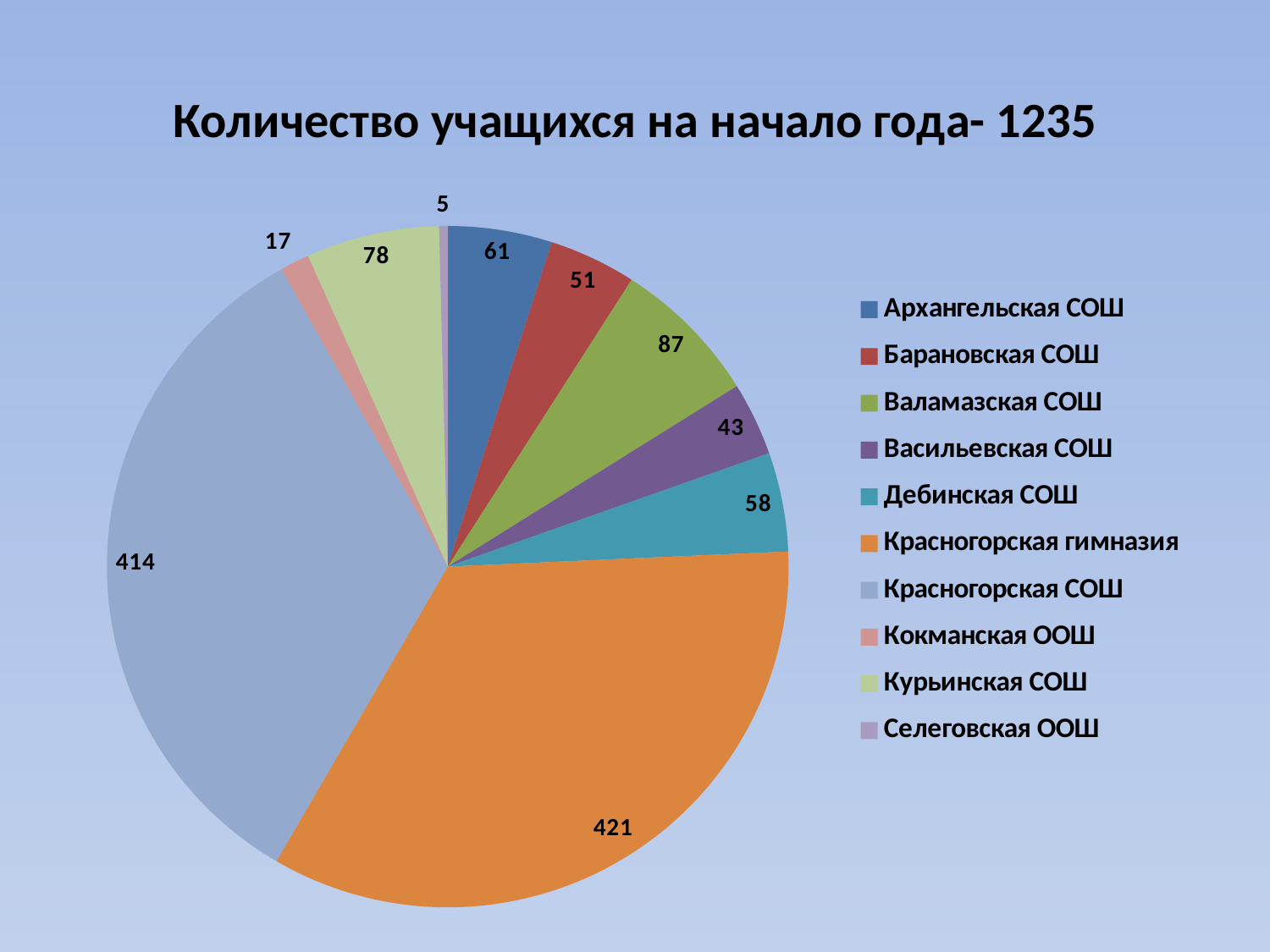

# Количество учащихся на начало года- 1235

### Chart

| Category |  |
|---|---|
| Архангельская СОШ | 61.0 |
| Барановская СОШ | 51.0 |
| Валамазская СОШ | 87.0 |
| Васильевская СОШ | 43.0 |
| Дебинская СОШ | 58.0 |
| Красногорская гимназия | 421.0 |
| Красногорская СОШ | 414.0 |
| Кокманская ООШ | 17.0 |
| Курьинская СОШ | 78.0 |
| Селеговская ООШ | 5.0 |